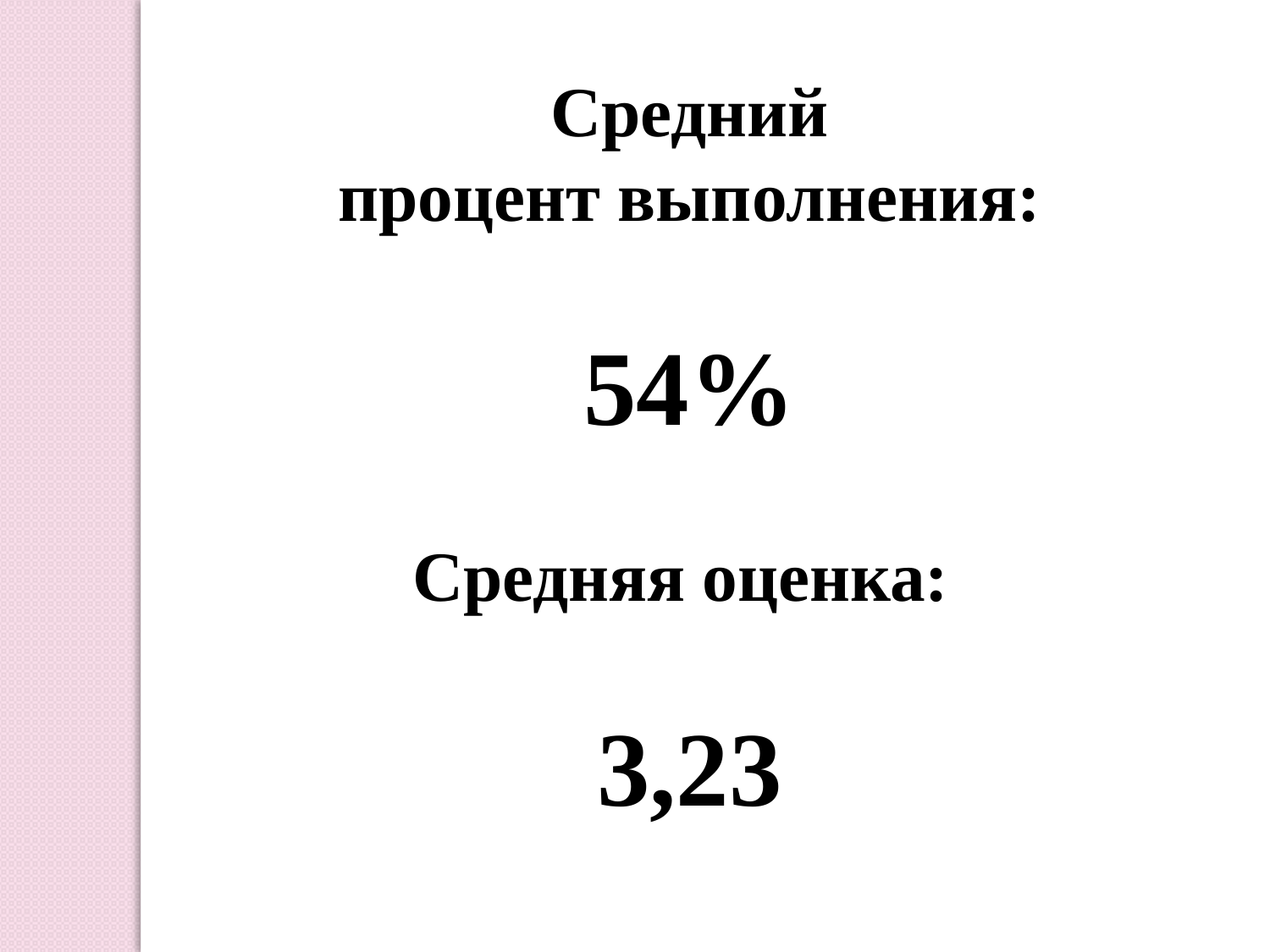

Средний
 процент выполнения:

54%

Средняя оценка:

3,23